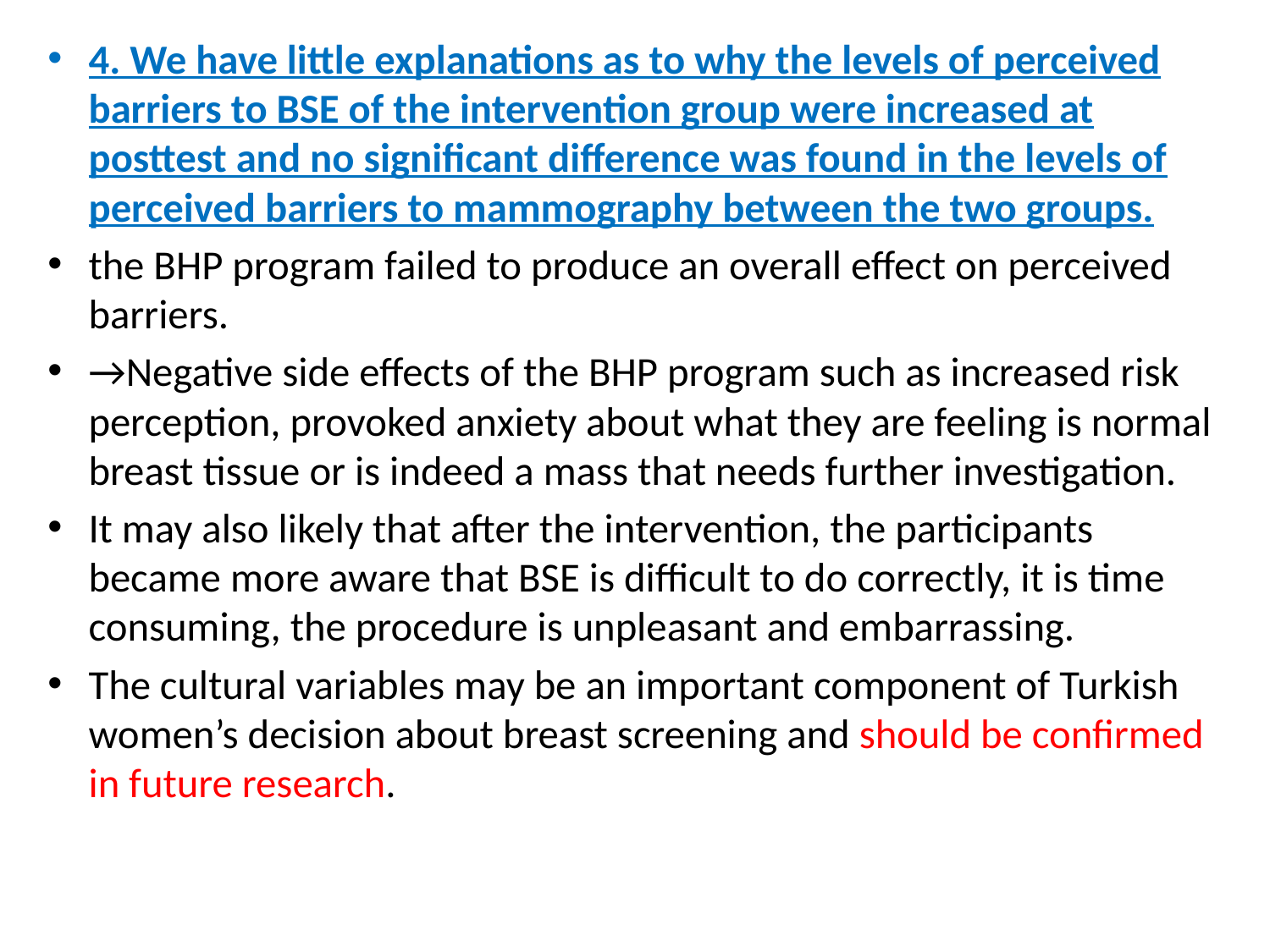

4. We have little explanations as to why the levels of perceived barriers to BSE of the intervention group were increased at posttest and no significant difference was found in the levels of perceived barriers to mammography between the two groups.
the BHP program failed to produce an overall effect on perceived barriers.
→Negative side effects of the BHP program such as increased risk perception, provoked anxiety about what they are feeling is normal breast tissue or is indeed a mass that needs further investigation.
It may also likely that after the intervention, the participants became more aware that BSE is difficult to do correctly, it is time consuming, the procedure is unpleasant and embarrassing.
The cultural variables may be an important component of Turkish women’s decision about breast screening and should be confirmed in future research.